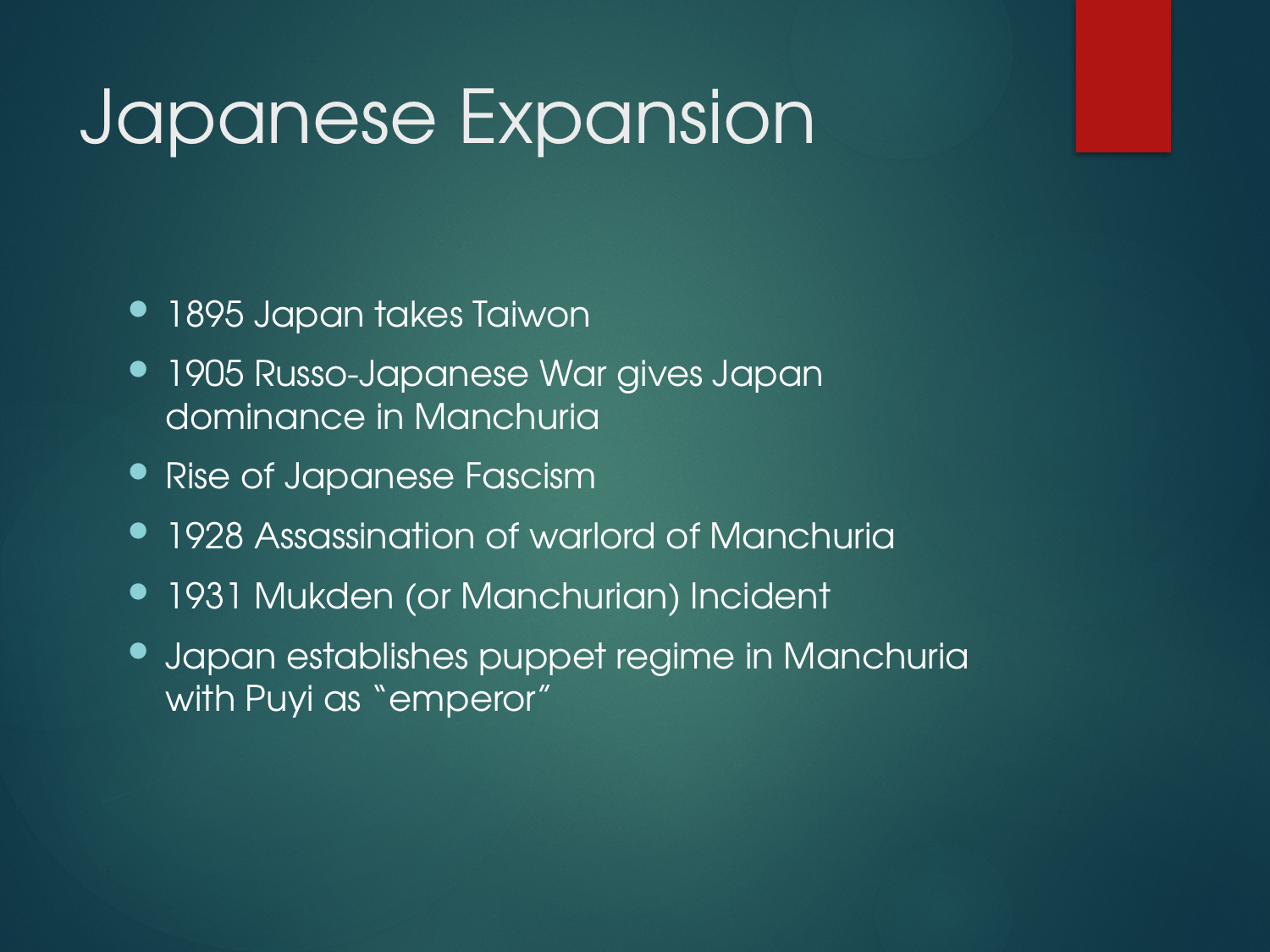

# Japanese Expansion
1895 Japan takes Taiwon
1905 Russo-Japanese War gives Japan dominance in Manchuria
Rise of Japanese Fascism
1928 Assassination of warlord of Manchuria
1931 Mukden (or Manchurian) Incident
Japan establishes puppet regime in Manchuria with Puyi as “emperor”